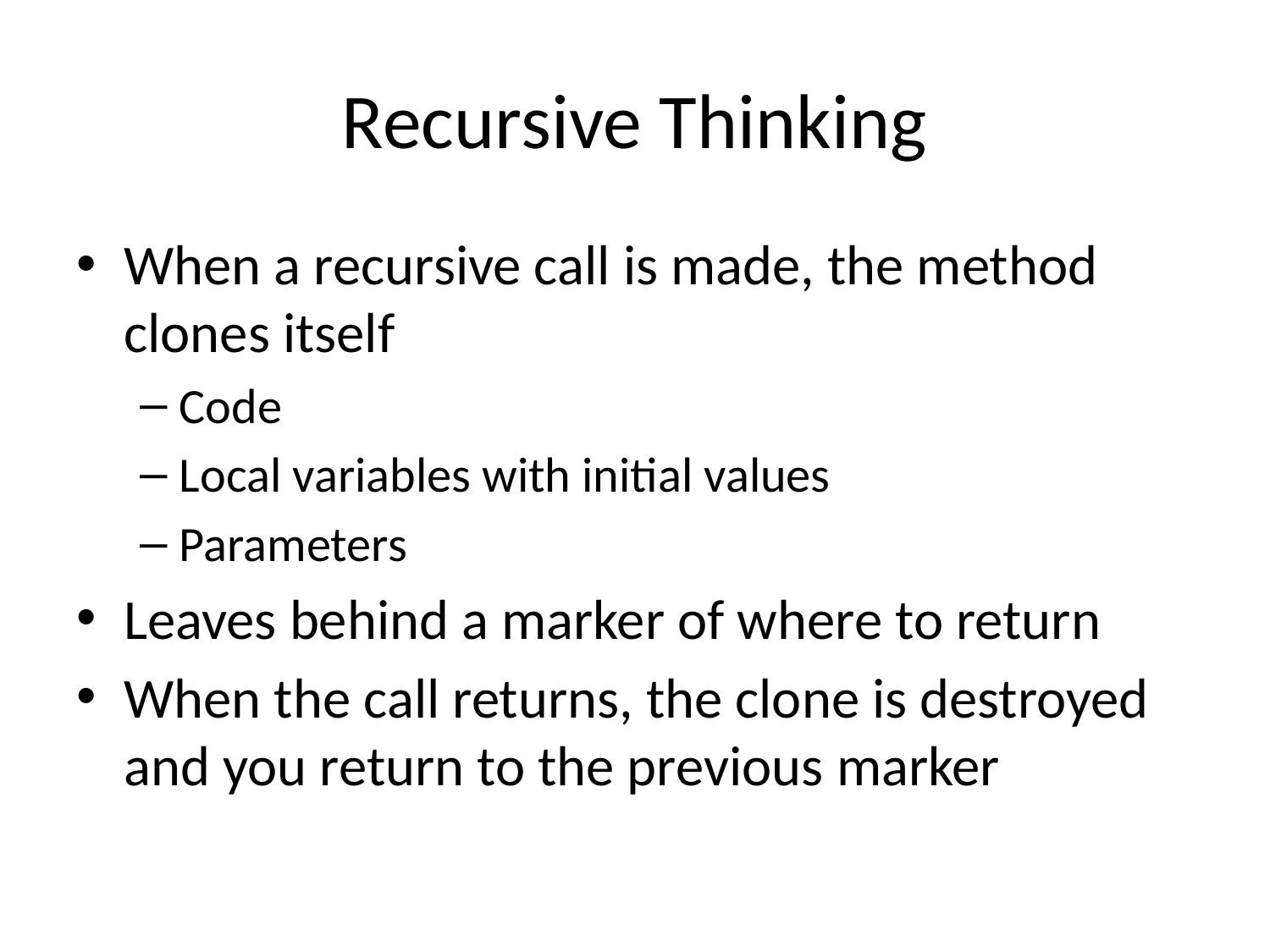

# Recursive Thinking
When a recursive call is made, the method clones itself
Code
Local variables with initial values
Parameters
Leaves behind a marker of where to return
When the call returns, the clone is destroyed and you return to the previous marker